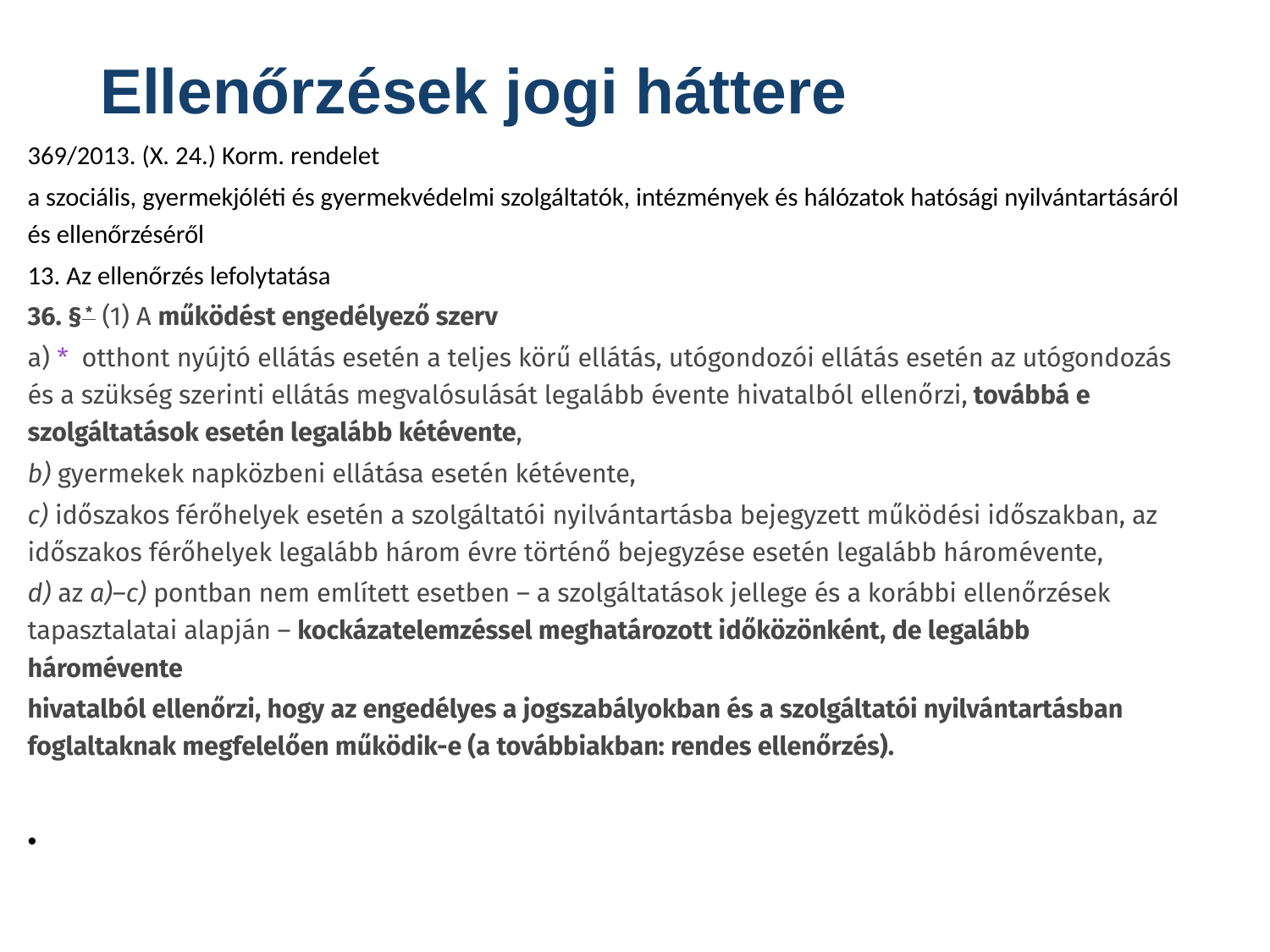

# Ellenőrzések jogi háttere
369/2013. (X. 24.) Korm. rendelet
a szociális, gyermekjóléti és gyermekvédelmi szolgáltatók, intézmények és hálózatok hatósági nyilvántartásáról és ellenőrzéséről
13. Az ellenőrzés lefolytatása
36. § *  (1) A működést engedélyező szerv
a) *  otthont nyújtó ellátás esetén a teljes körű ellátás, utógondozói ellátás esetén az utógondozás és a szükség szerinti ellátás megvalósulását legalább évente hivatalból ellenőrzi, továbbá e szolgáltatások esetén legalább kétévente,
b) gyermekek napközbeni ellátása esetén kétévente,
c) időszakos férőhelyek esetén a szolgáltatói nyilvántartásba bejegyzett működési időszakban, az időszakos férőhelyek legalább három évre történő bejegyzése esetén legalább háromévente,
d) az a)–c) pontban nem említett esetben – a szolgáltatások jellege és a korábbi ellenőrzések tapasztalatai alapján – kockázatelemzéssel meghatározott időközönként, de legalább háromévente
hivatalból ellenőrzi, hogy az engedélyes a jogszabályokban és a szolgáltatói nyilvántartásban foglaltaknak megfelelően működik-e (a továbbiakban: rendes ellenőrzés).